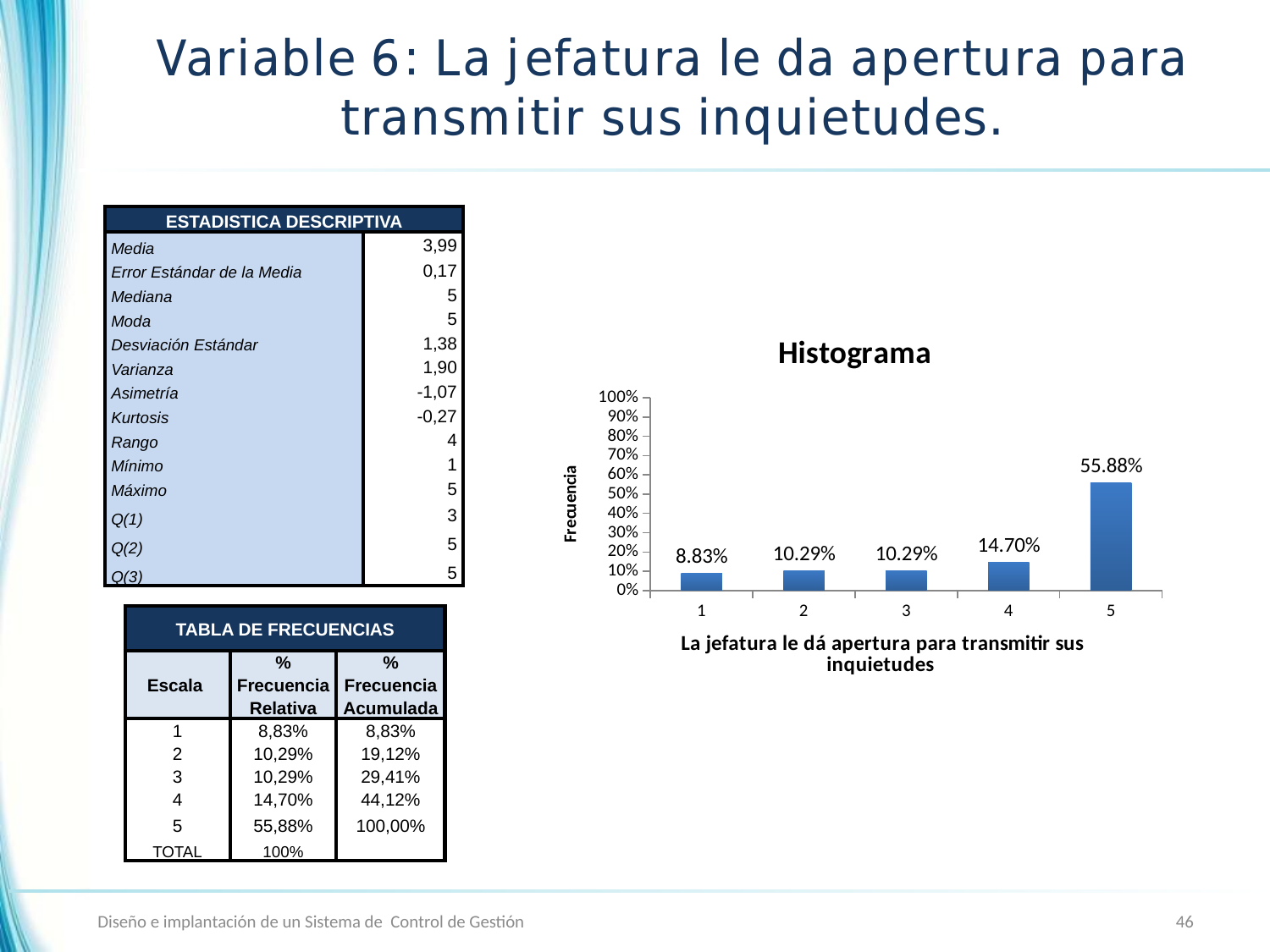

# Variable 6: La jefatura le da apertura para transmitir sus inquietudes.
| ESTADISTICA DESCRIPTIVA |  |
| --- | --- |
| Media | 3,99 |
| Error Estándar de la Media | 0,17 |
| Mediana | 5 |
| Moda | 5 |
| Desviación Estándar | 1,38 |
| Varianza | 1,90 |
| Asimetría | -1,07 |
| Kurtosis | -0,27 |
| Rango | 4 |
| Mínimo | 1 |
| Máximo | 5 |
| Q(1) | 3 |
| Q(2) | 5 |
| Q(3) | 5 |

### Chart: Histograma

| Category |  |
|---|---|
| 1 | 0.08830000000000005 |
| 2 | 0.10290000000000002 |
| 3 | 0.10290000000000002 |
| 4 | 0.1470000000000002 |
| 5 | 0.5588000000000006 |
| TABLA DE FRECUENCIAS |  |  |
| --- | --- | --- |
| Escala | % Frecuencia Relativa | % Frecuencia Acumulada |
| 1 | 8,83% | 8,83% |
| 2 | 10,29% | 19,12% |
| 3 | 10,29% | 29,41% |
| 4 | 14,70% | 44,12% |
| 5 | 55,88% | 100,00% |
| TOTAL | 100% |  |
Diseño e implantación de un Sistema de  Control de Gestión
46